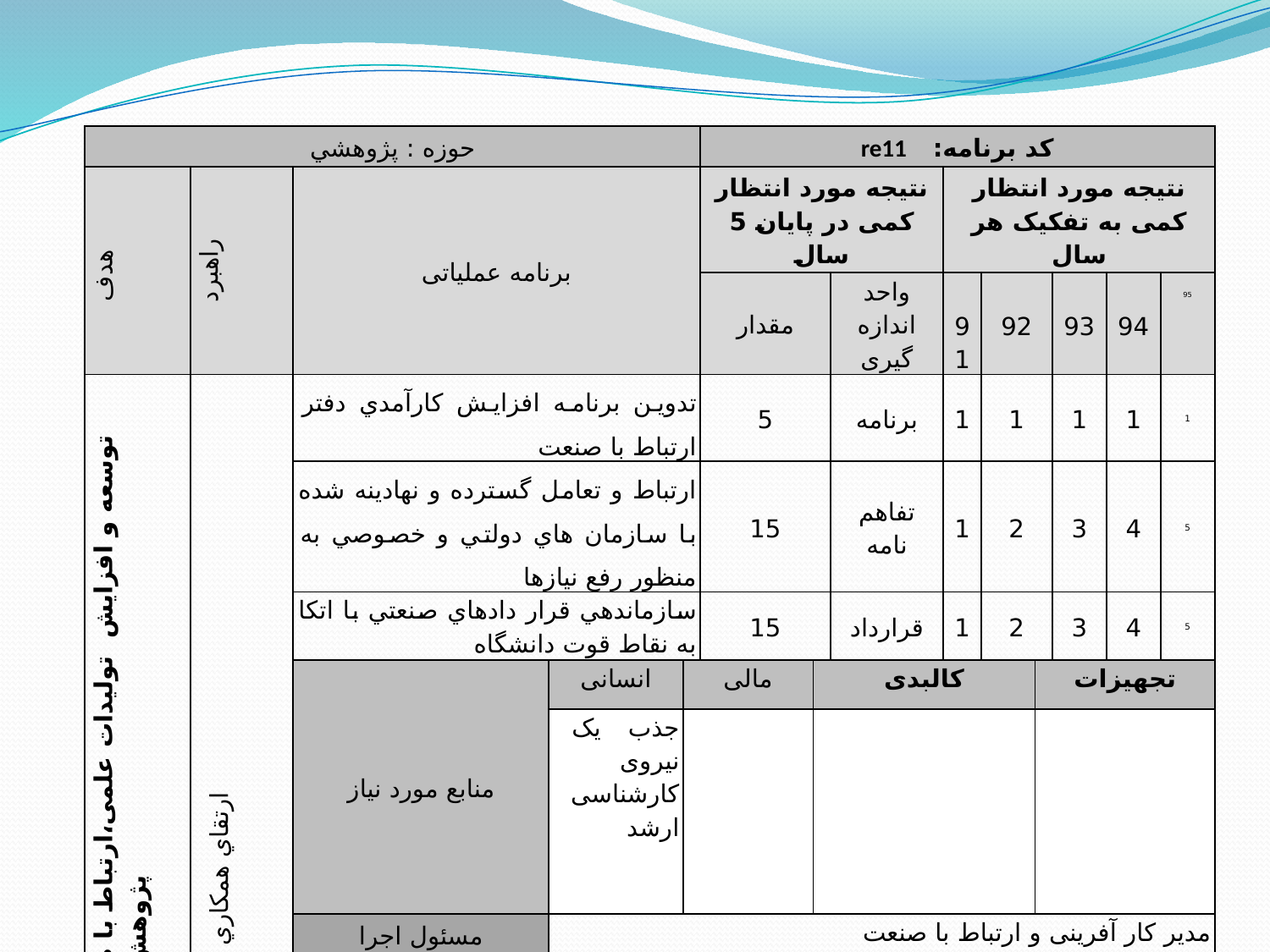

| حوزه : پژوهشي |  |  |  |  | کد برنامه: re11 |  |  |  |  |  |  |  |  |
| --- | --- | --- | --- | --- | --- | --- | --- | --- | --- | --- | --- | --- | --- |
| هدف | راهبرد | برنامه عملیاتی |  |  | نتیجه مورد انتظار کمی در پایان 5 سال |  |  | نتیجه مورد انتظار کمی به تفکیک هر سال |  |  |  |  |  |
|  |  |  |  |  | مقدار |  | واحد اندازه گیری | 91 | 92 |  | 93 | 94 | 95 |
| توسعه و افزایش تولیدات علمی،ارتباط با صنعت،نشریات و قطب علمی در حوزه پژوهش | ارتقاي همكاري با صنعت | تدوین برنامه افزايش كارآمدي دفتر ارتباط با صنعت |  |  | 5 |  | برنامه | 1 | 1 |  | 1 | 1 | 1 |
|  |  | ارتباط و تعامل گسترده و نهادينه شده با سازمان هاي دولتي و خصوصي به منظور رفع نيازها |  |  | 15 |  | تفاهم نامه | 1 | 2 |  | 3 | 4 | 5 |
|  |  | سازماندهي قرار دادهاي صنعتي با اتكا به نقاط قوت دانشگاه |  |  | 15 |  | قرارداد | 1 | 2 |  | 3 | 4 | 5 |
|  |  | منابع مورد نیاز | انسانی | مالی |  | کالبدی |  |  |  | تجهیزات |  |  |  |
|  |  |  | جذب یک نیروی کارشناسی ارشد |  |  |  |  |  |  |  |  |  |  |
|  |  | مسئول اجرا | مدیر کار آفرینی و ارتباط با صنعت |  |  |  |  |  |  |  |  |  |  |
|  |  | تایید کننده | معاون پژوهش و فناوری |  |  |  |  |  |  |  |  |  |  |